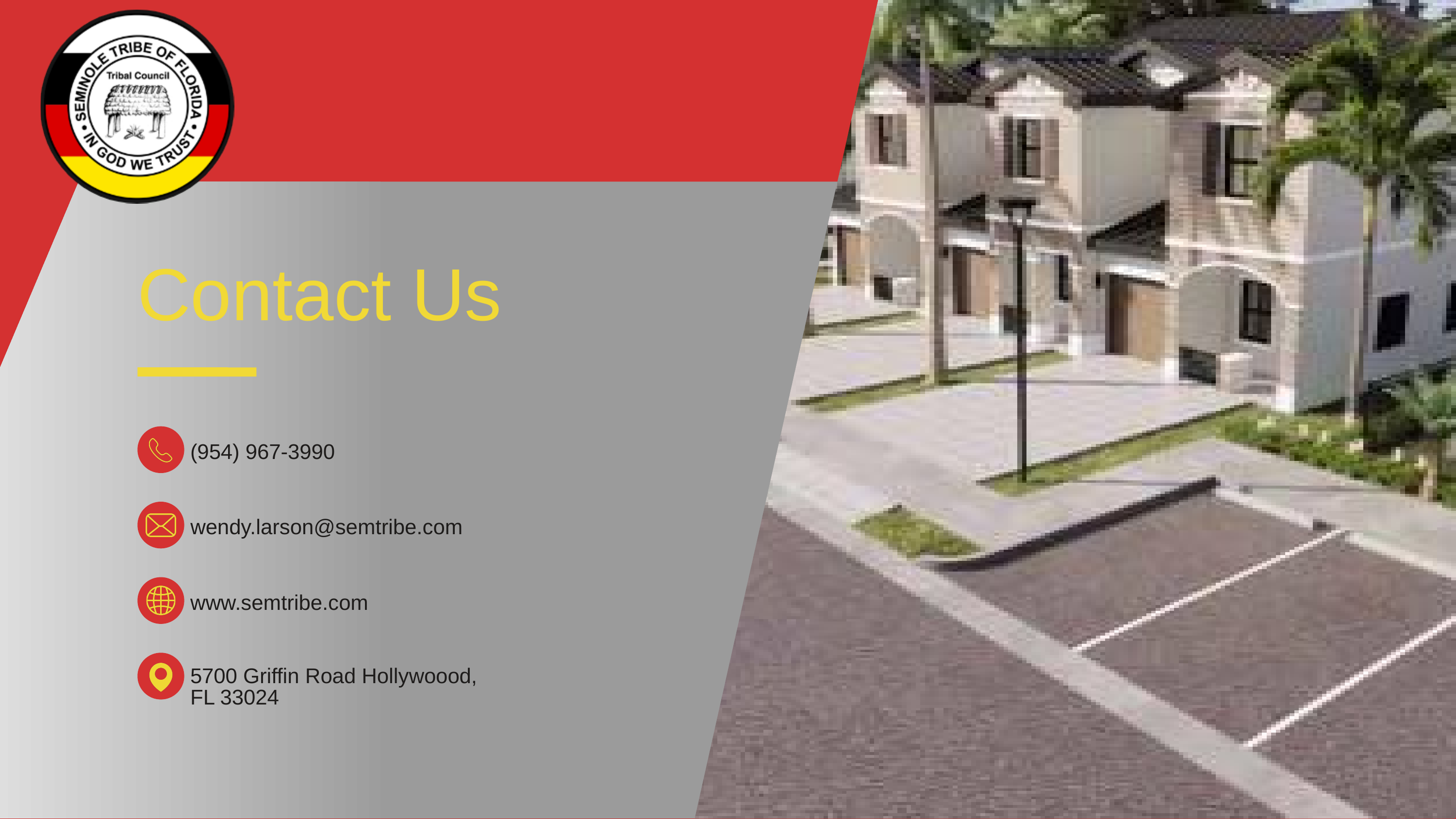

Contact Us

(954) 967-3990

wendy.larson@semtribe.com

www.semtribe.com

5700 Griffin Road Hollywoood, FL 33024